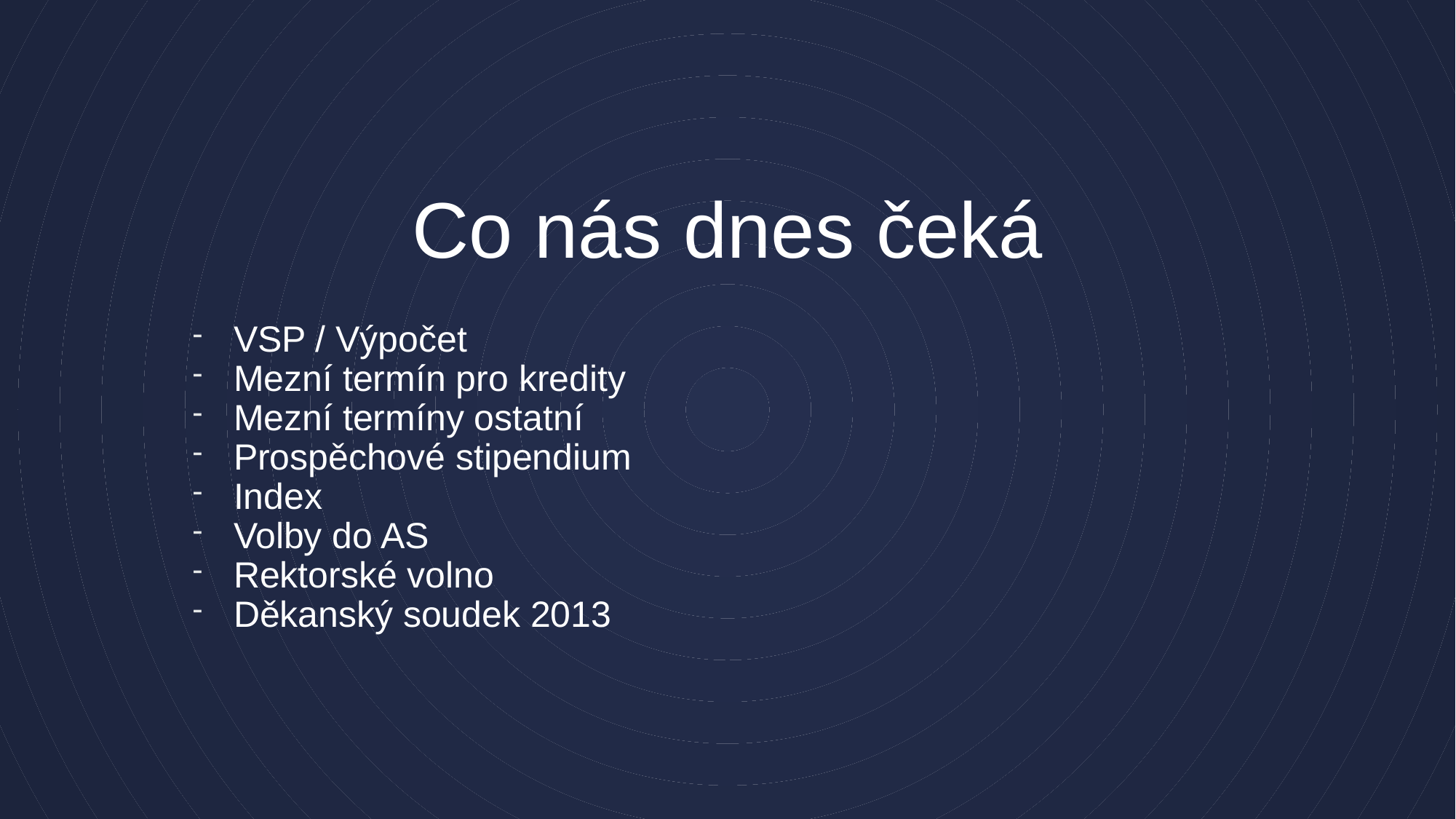

# Co nás dnes čeká
VSP / Výpočet
Mezní termín pro kredity
Mezní termíny ostatní
Prospěchové stipendium
Index
Volby do AS
Rektorské volno
Děkanský soudek 2013